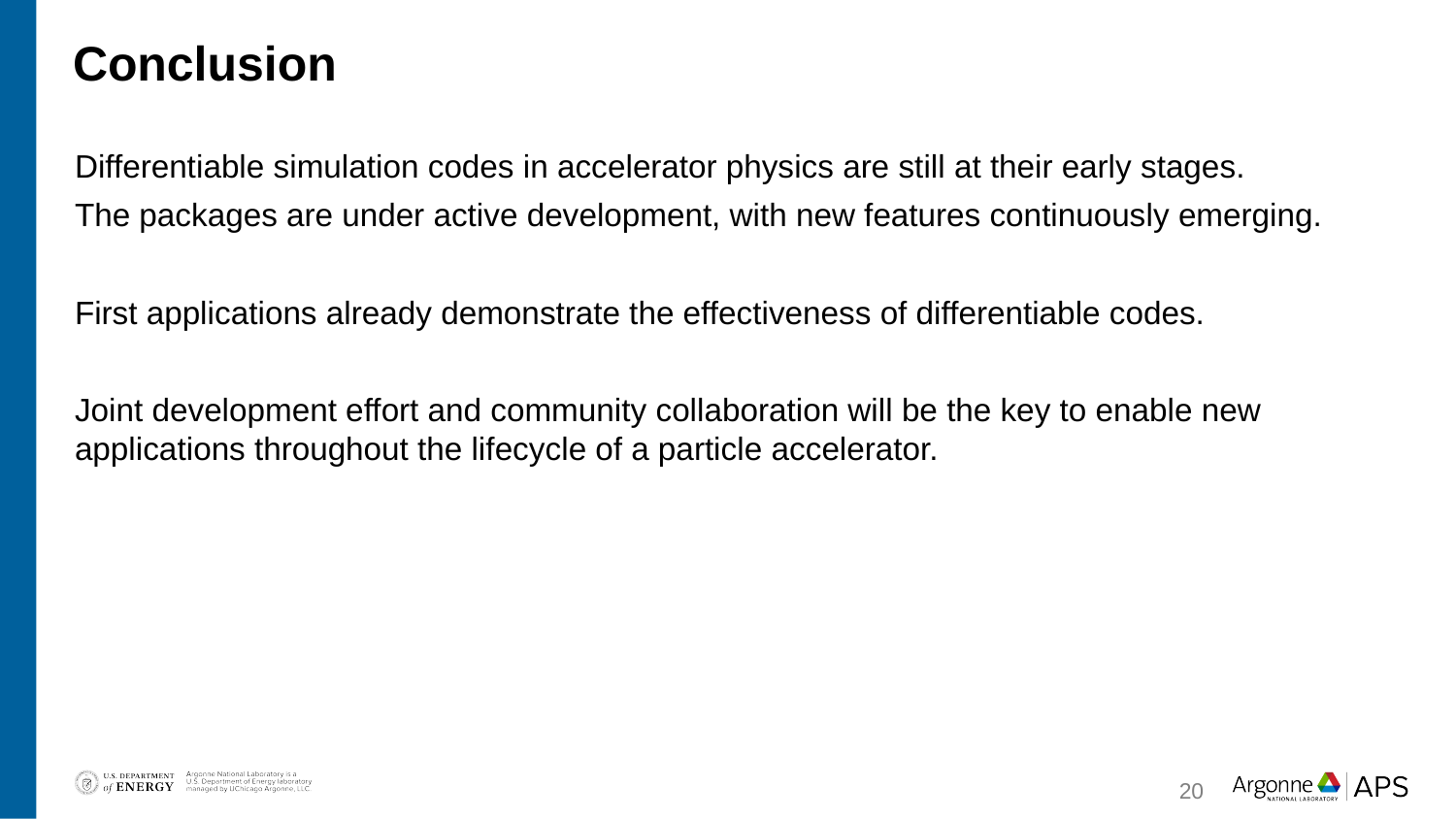

# Conclusion
Differentiable simulation codes in accelerator physics are still at their early stages.
The packages are under active development, with new features continuously emerging.

First applications already demonstrate the effectiveness of differentiable codes.

Joint development effort and community collaboration will be the key to enable new applications throughout the lifecycle of a particle accelerator.

20